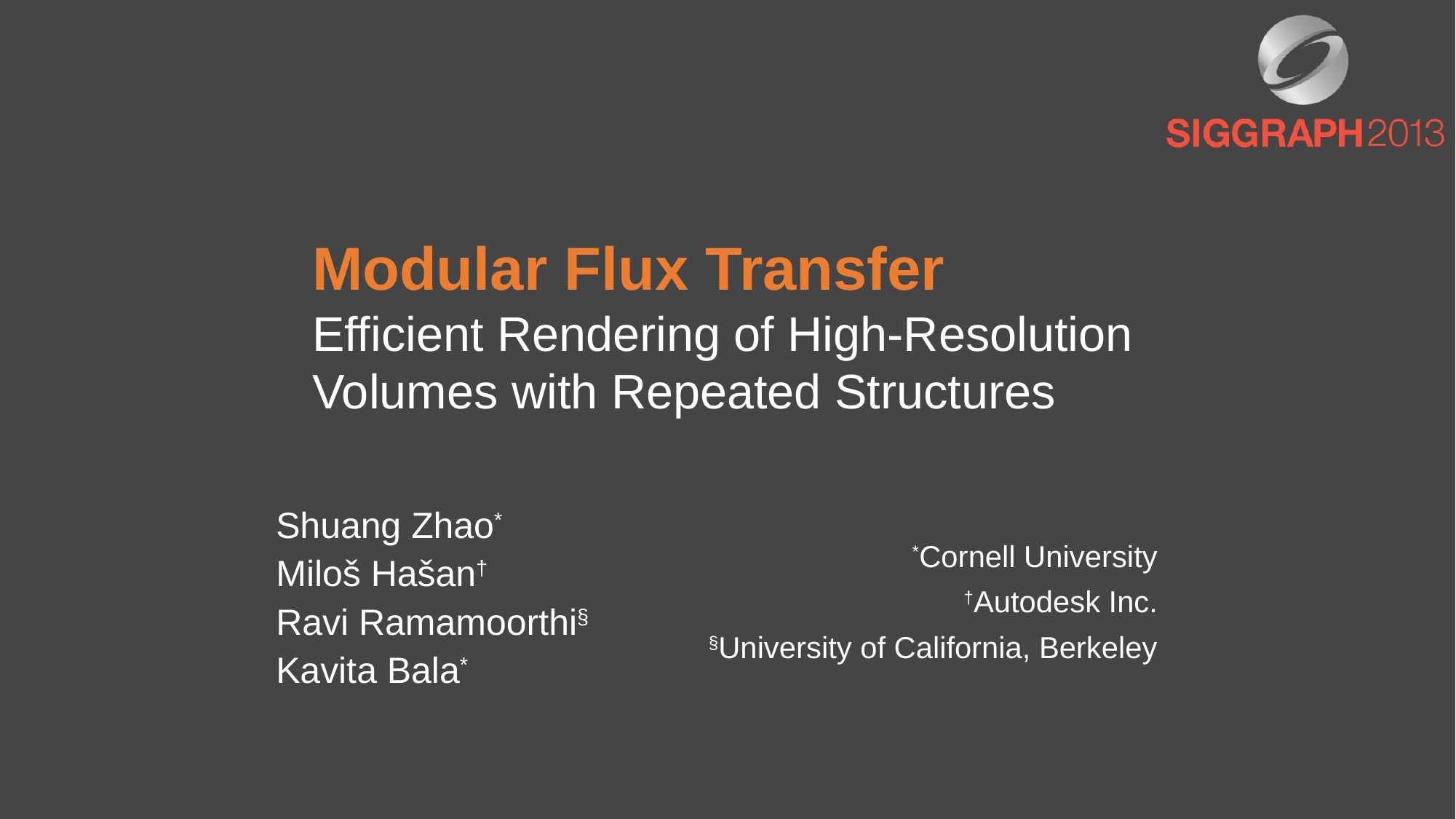

# Modular Flux Transfer Efficient Rendering of High-Resolution Volumes with Repeated Structures
Shuang Zhao*
Miloš Hašan†
Ravi Ramamoorthi§
Kavita Bala*
 *Cornell University
†Autodesk Inc.
§University of California, Berkeley